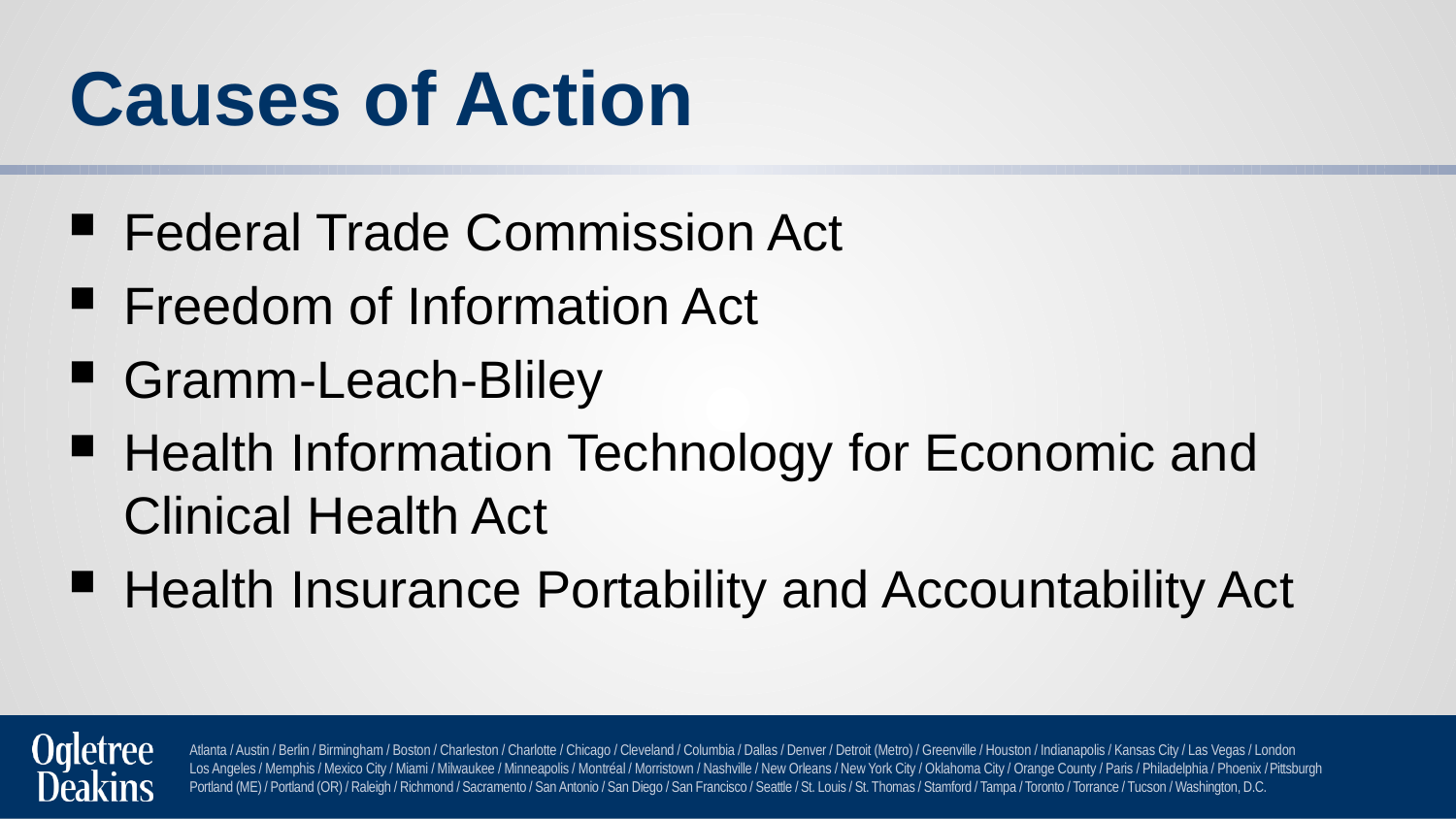

# Causes of Action
Federal Trade Commission Act
Freedom of Information Act
Gramm-Leach-Bliley
Health Information Technology for Economic and Clinical Health Act
Health Insurance Portability and Accountability Act